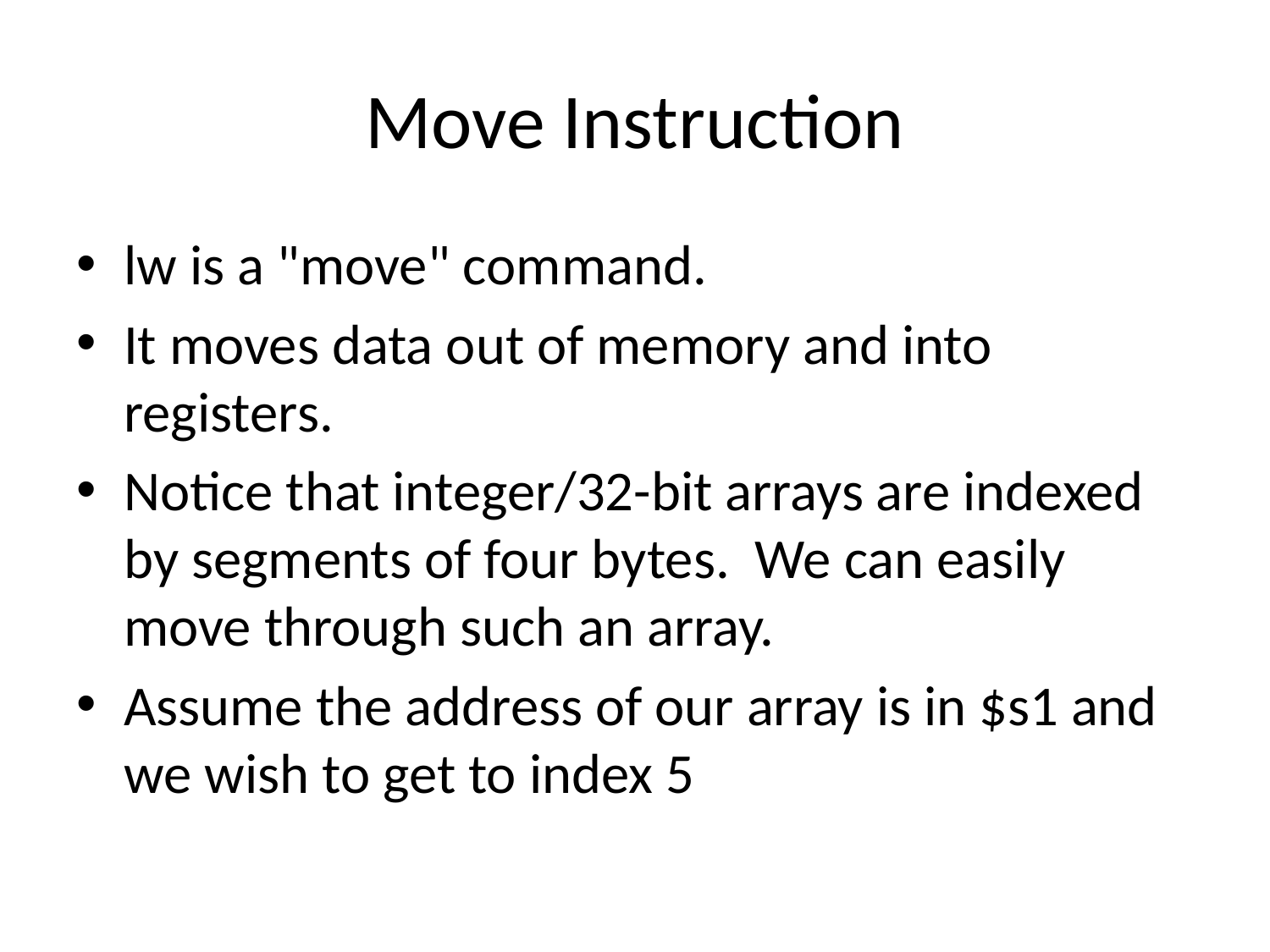

# Move Instruction
lw is a "move" command.
It moves data out of memory and into registers.
Notice that integer/32-bit arrays are indexed by segments of four bytes.  We can easily move through such an array.
Assume the address of our array is in $s1 and we wish to get to index 5